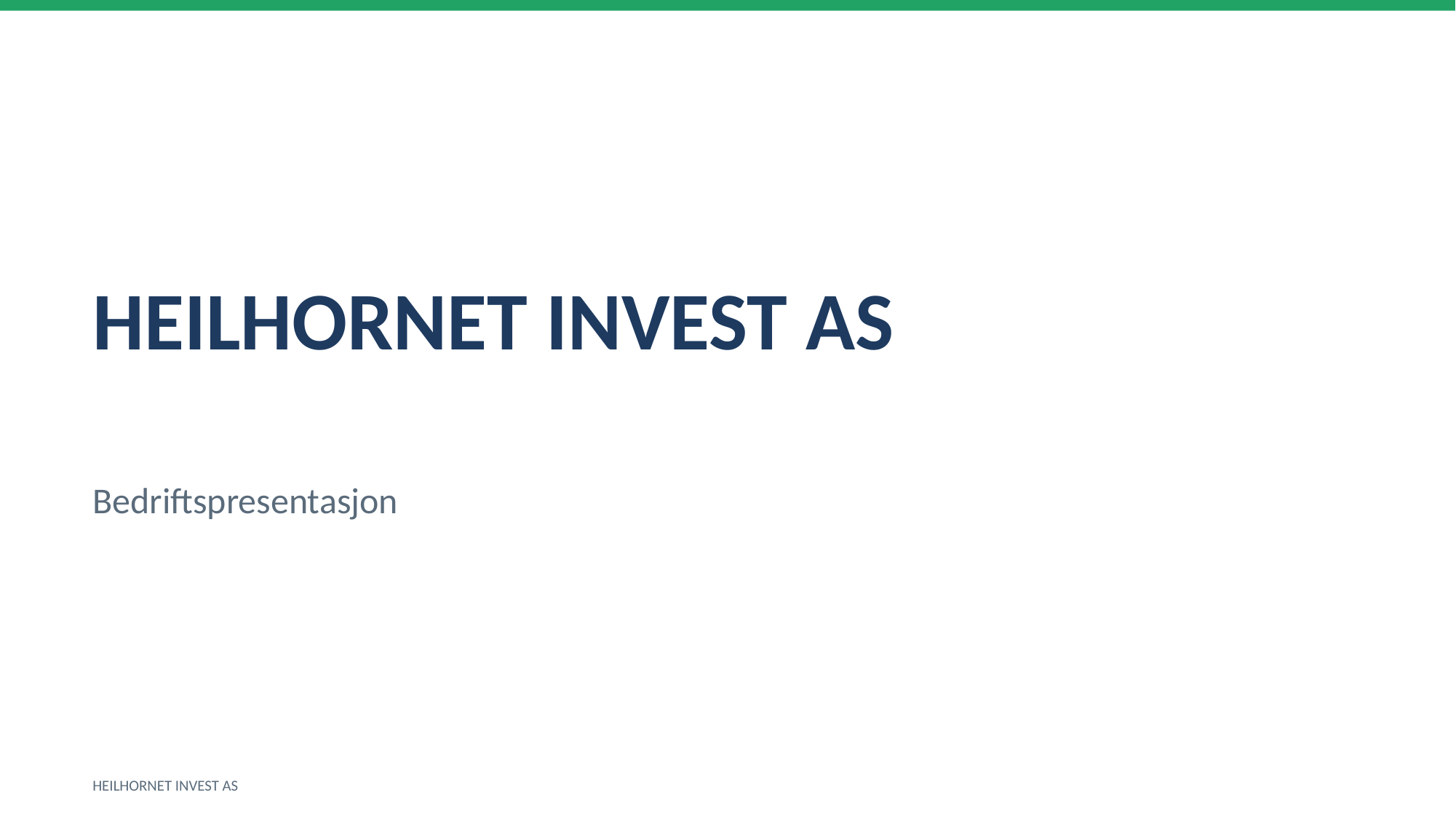

HEILHORNET INVEST AS
Bedriftspresentasjon
HEILHORNET INVEST AS